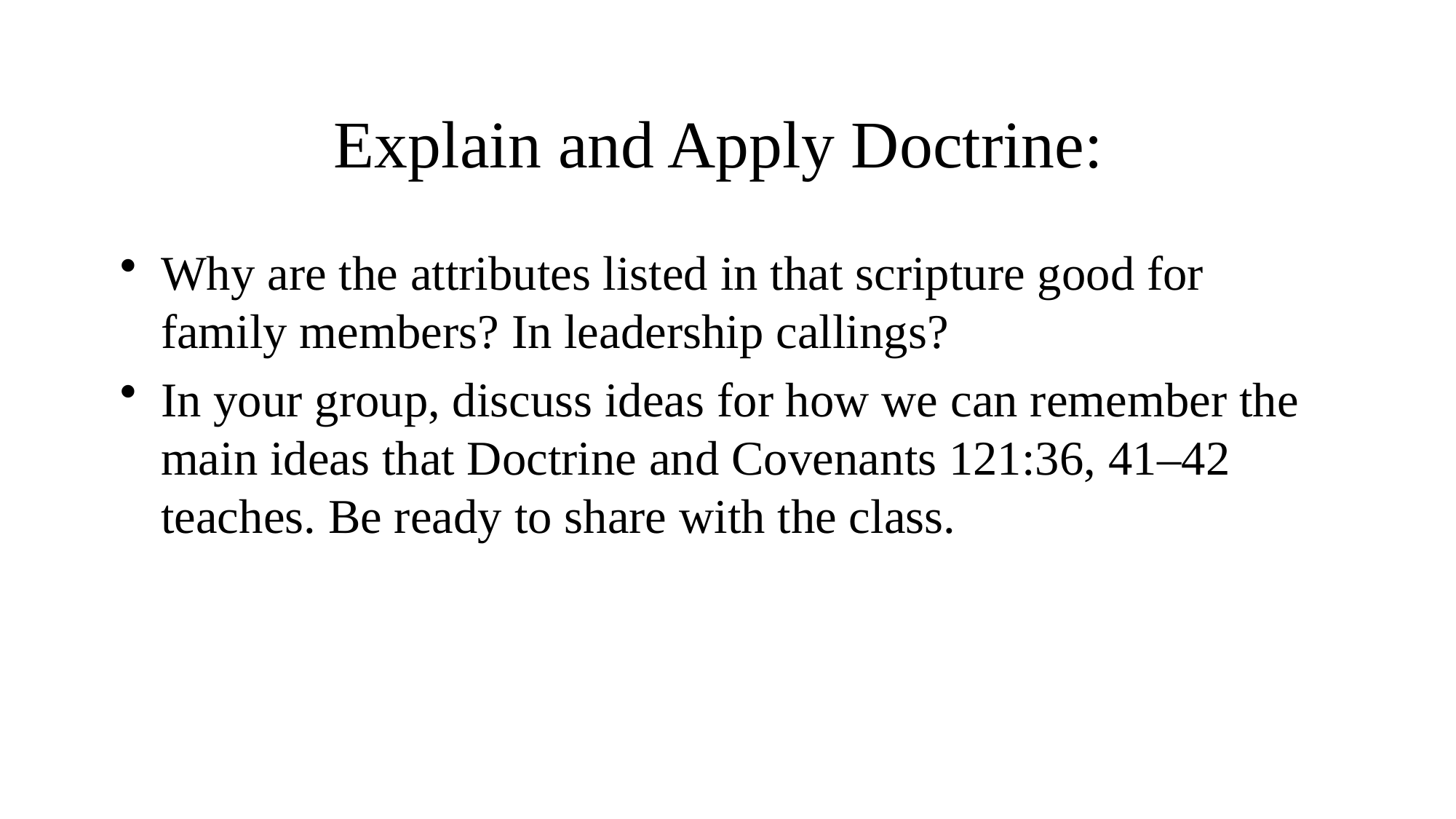

# Explain and Apply Doctrine:
Why are the attributes listed in that scripture good for family members? In leadership callings?
In your group, discuss ideas for how we can remember the main ideas that Doctrine and Covenants 121:36, 41–42 teaches. Be ready to share with the class.